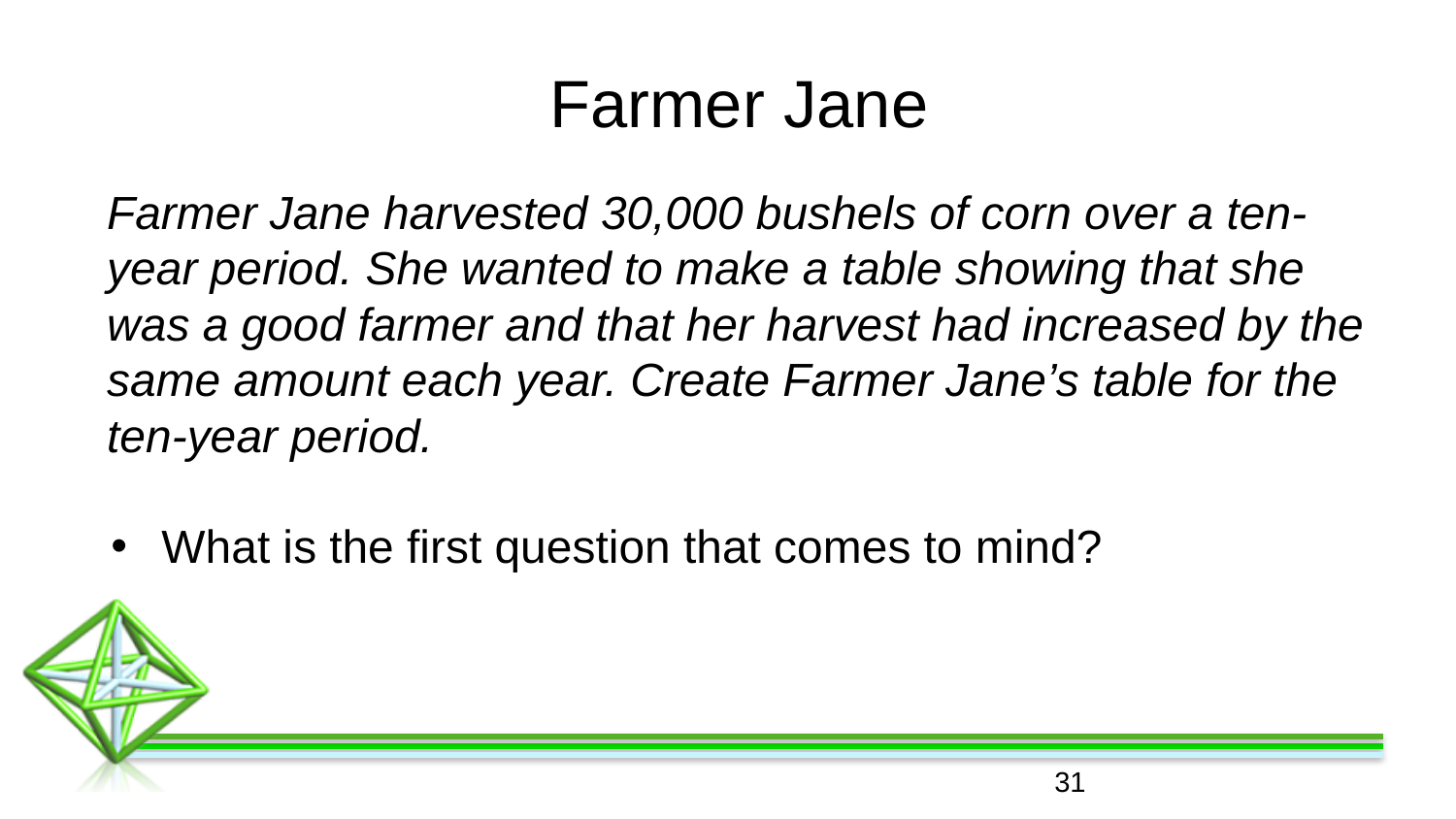

# Farmer Jane
Farmer Jane harvested 30,000 bushels of corn over a ten-year period. She wanted to make a table showing that she was a good farmer and that her harvest had increased by the same amount each year. Create Farmer Jane’s table for the ten-year period.

What is the first question that comes to mind?
31